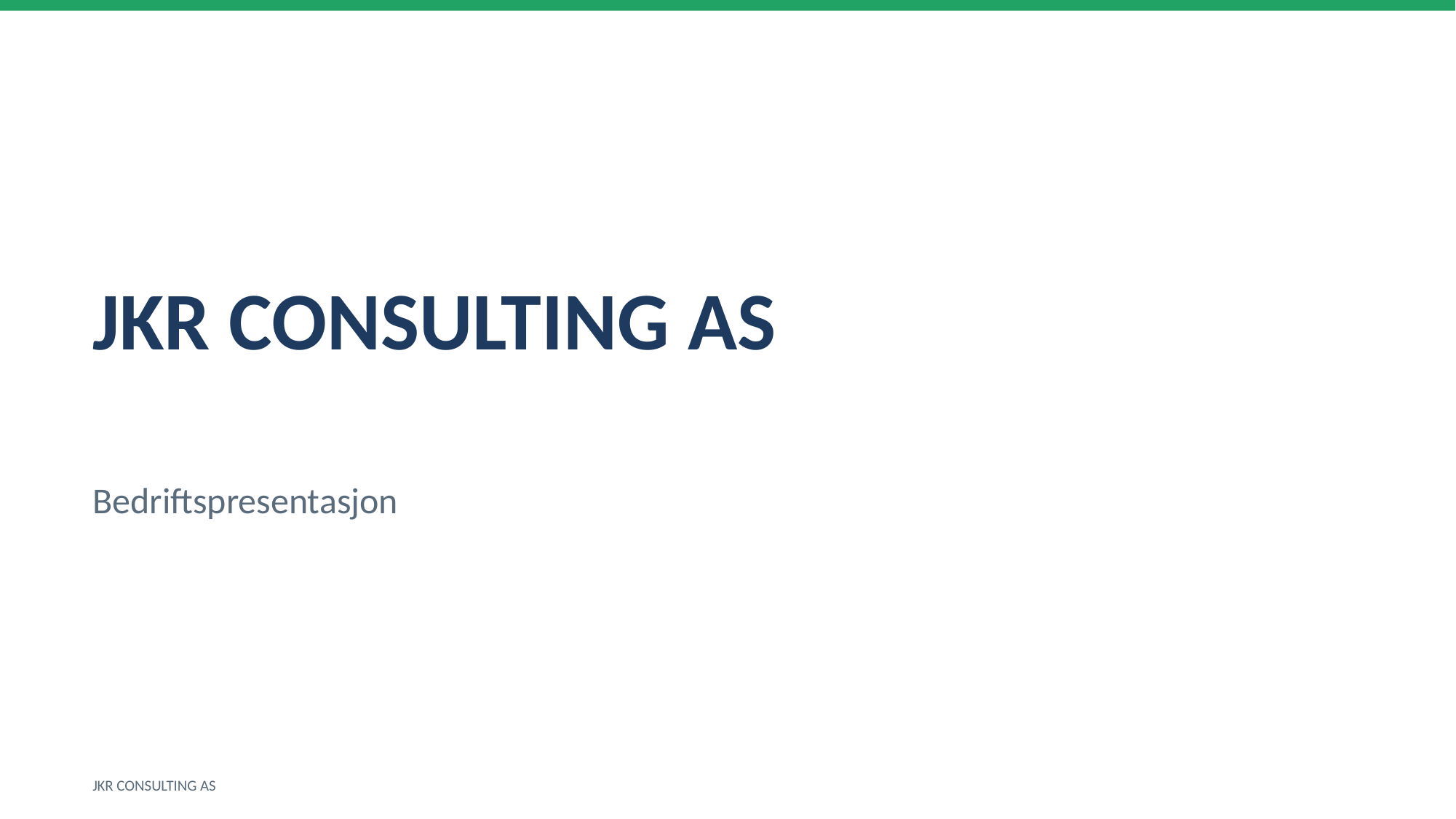

JKR CONSULTING AS
Bedriftspresentasjon
JKR CONSULTING AS